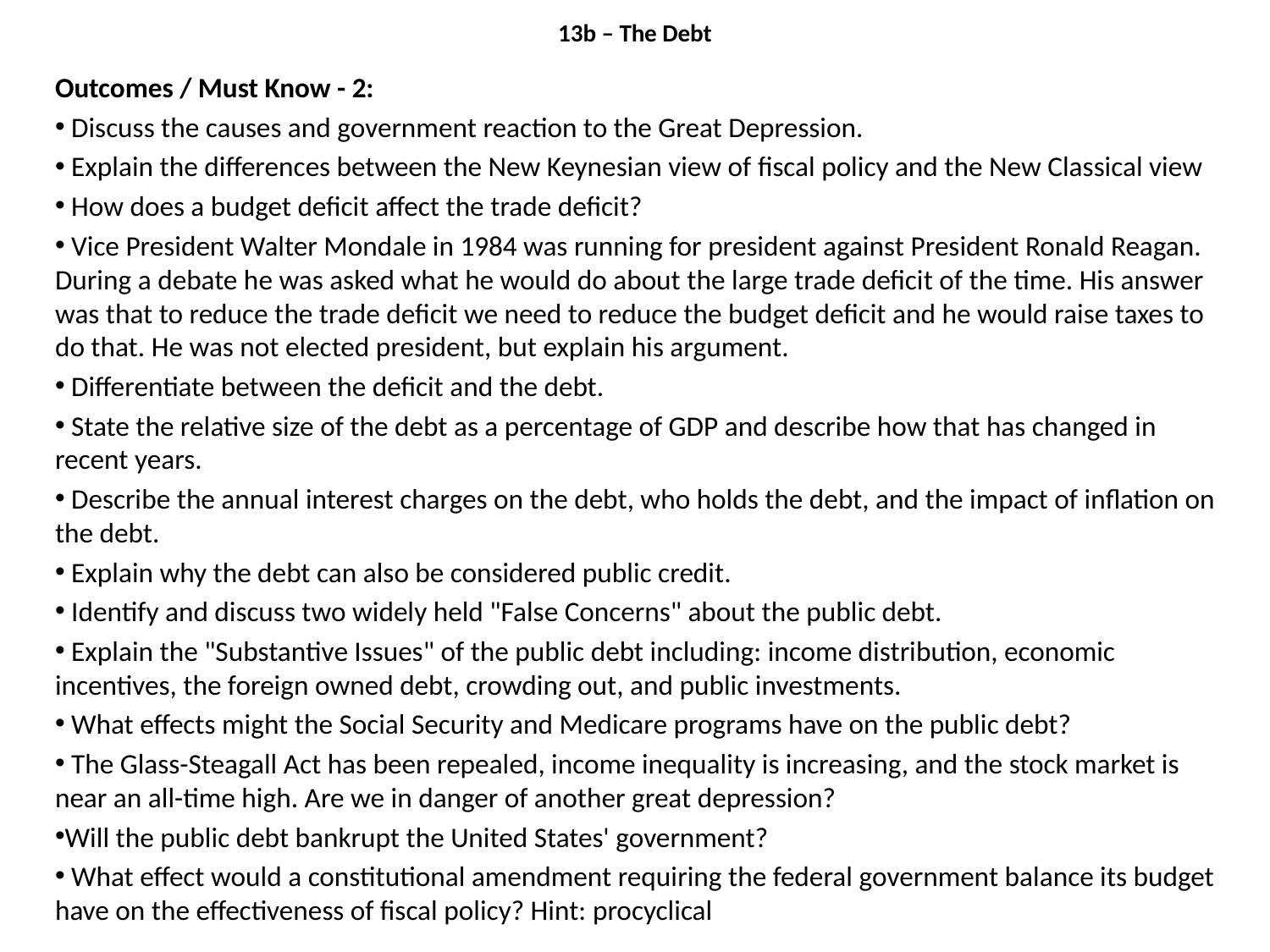

# 13b – The Debt
Outcomes / Must Know - 2:
 Discuss the causes and government reaction to the Great Depression.
 Explain the differences between the New Keynesian view of fiscal policy and the New Classical view
 How does a budget deficit affect the trade deficit?
 Vice President Walter Mondale in 1984 was running for president against President Ronald Reagan. During a debate he was asked what he would do about the large trade deficit of the time. His answer was that to reduce the trade deficit we need to reduce the budget deficit and he would raise taxes to do that. He was not elected president, but explain his argument.
 Differentiate between the deficit and the debt.
 State the relative size of the debt as a percentage of GDP and describe how that has changed in recent years.
 Describe the annual interest charges on the debt, who holds the debt, and the impact of inflation on the debt.
 Explain why the debt can also be considered public credit.
 Identify and discuss two widely held "False Concerns" about the public debt.
 Explain the "Substantive Issues" of the public debt including: income distribution, economic incentives, the foreign owned debt, crowding out, and public investments.
 What effects might the Social Security and Medicare programs have on the public debt?
 The Glass-Steagall Act has been repealed, income inequality is increasing, and the stock market is near an all-time high. Are we in danger of another great depression?
Will the public debt bankrupt the United States' government?
 What effect would a constitutional amendment requiring the federal government balance its budget have on the effectiveness of fiscal policy? Hint: procyclical